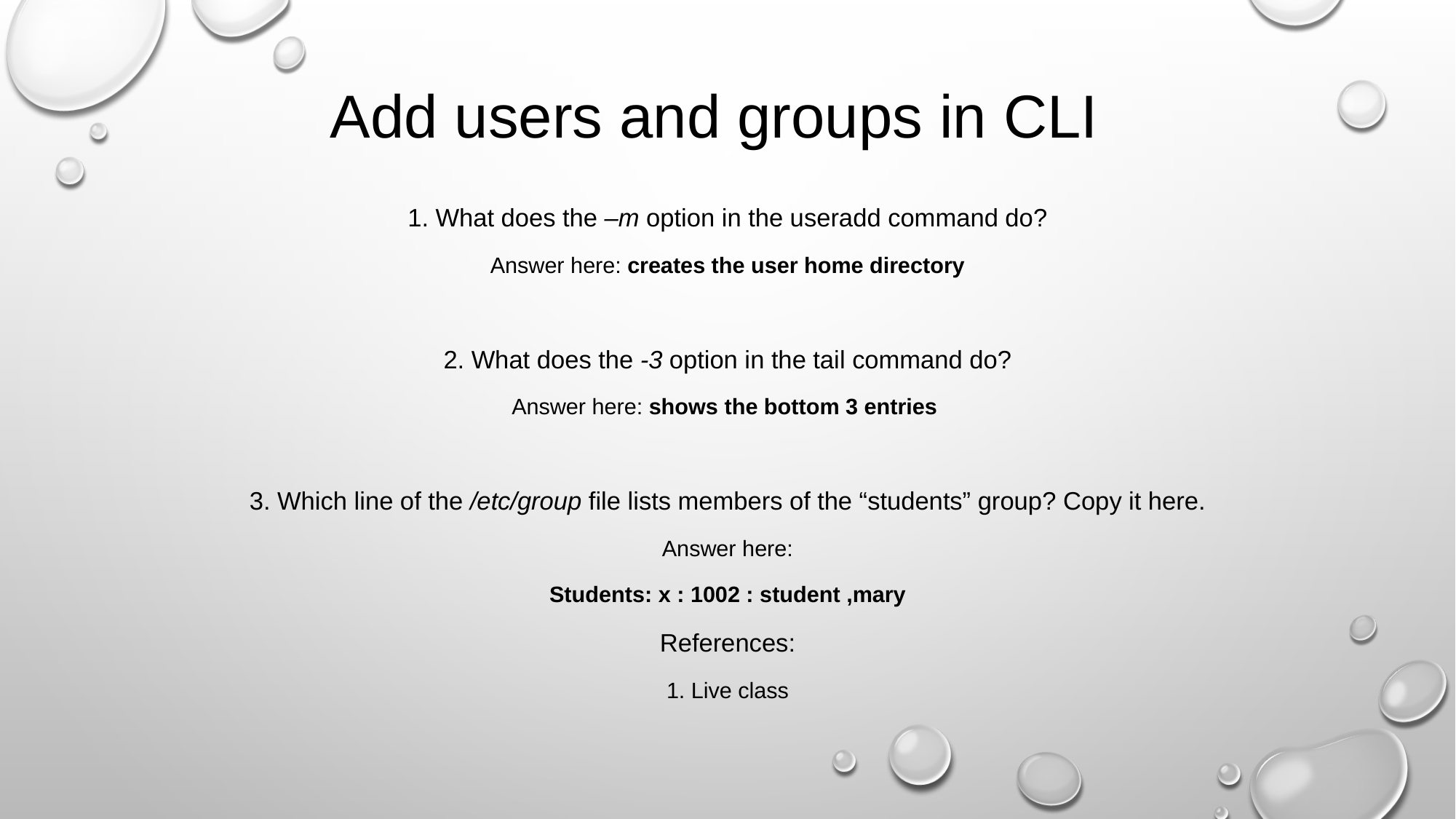

# Add users and groups in CLI
1. What does the –m option in the useradd command do?
Answer here: creates the user home directory

2. What does the -3 option in the tail command do?
Answer here: shows the bottom 3 entries

3. Which line of the /etc/group file lists members of the “students” group? Copy it here.
Answer here:
Students: x : 1002 : student ,mary
References:
1. Live class